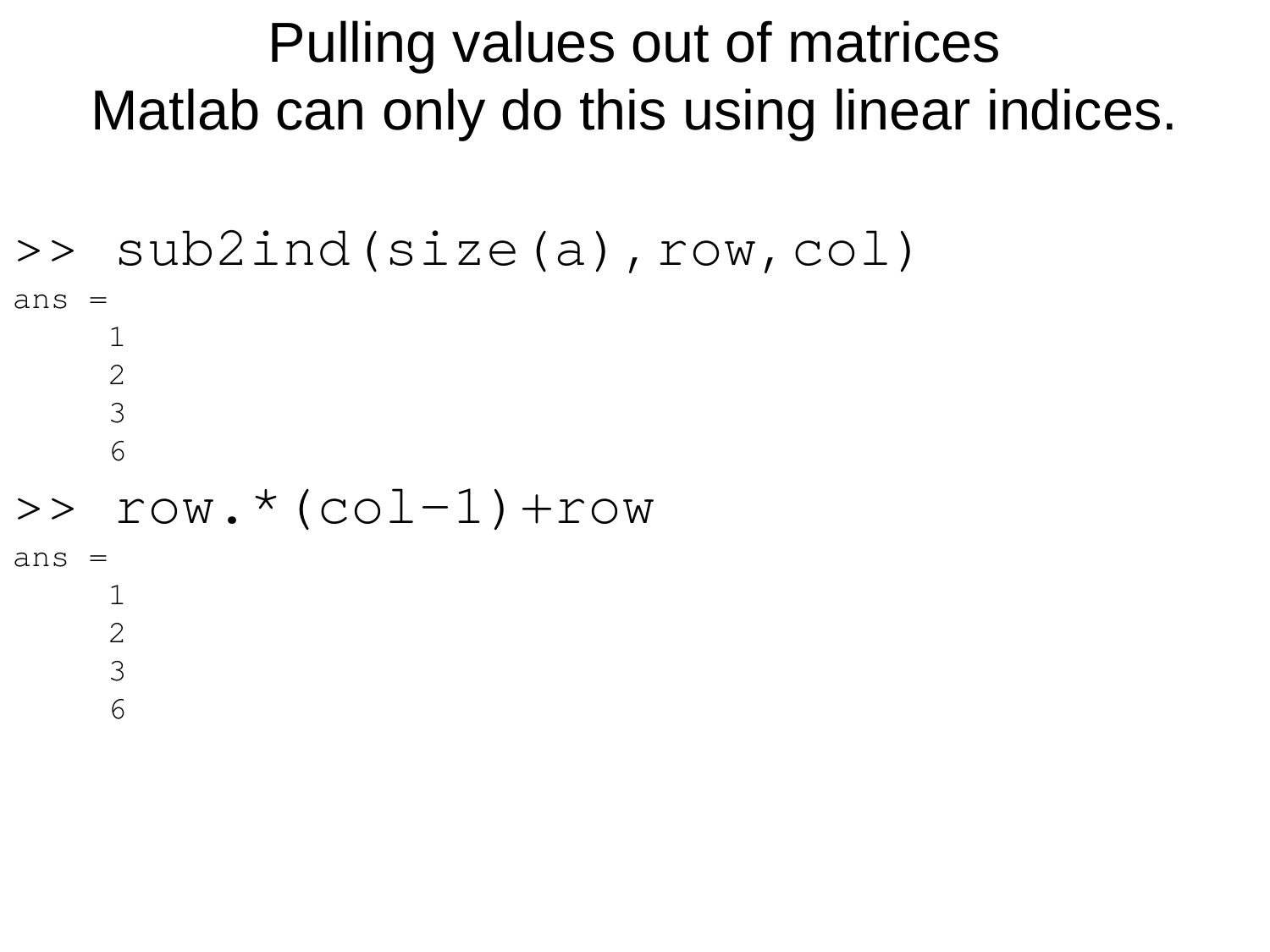

Pulling values out of matrices
Matlab can only do this using linear indices.

>> sub2ind(size(a),row,col)
ans =
     1
     2
     3
     6
>> row.*(col-1)+row
ans =
     1
     2
     3
     6